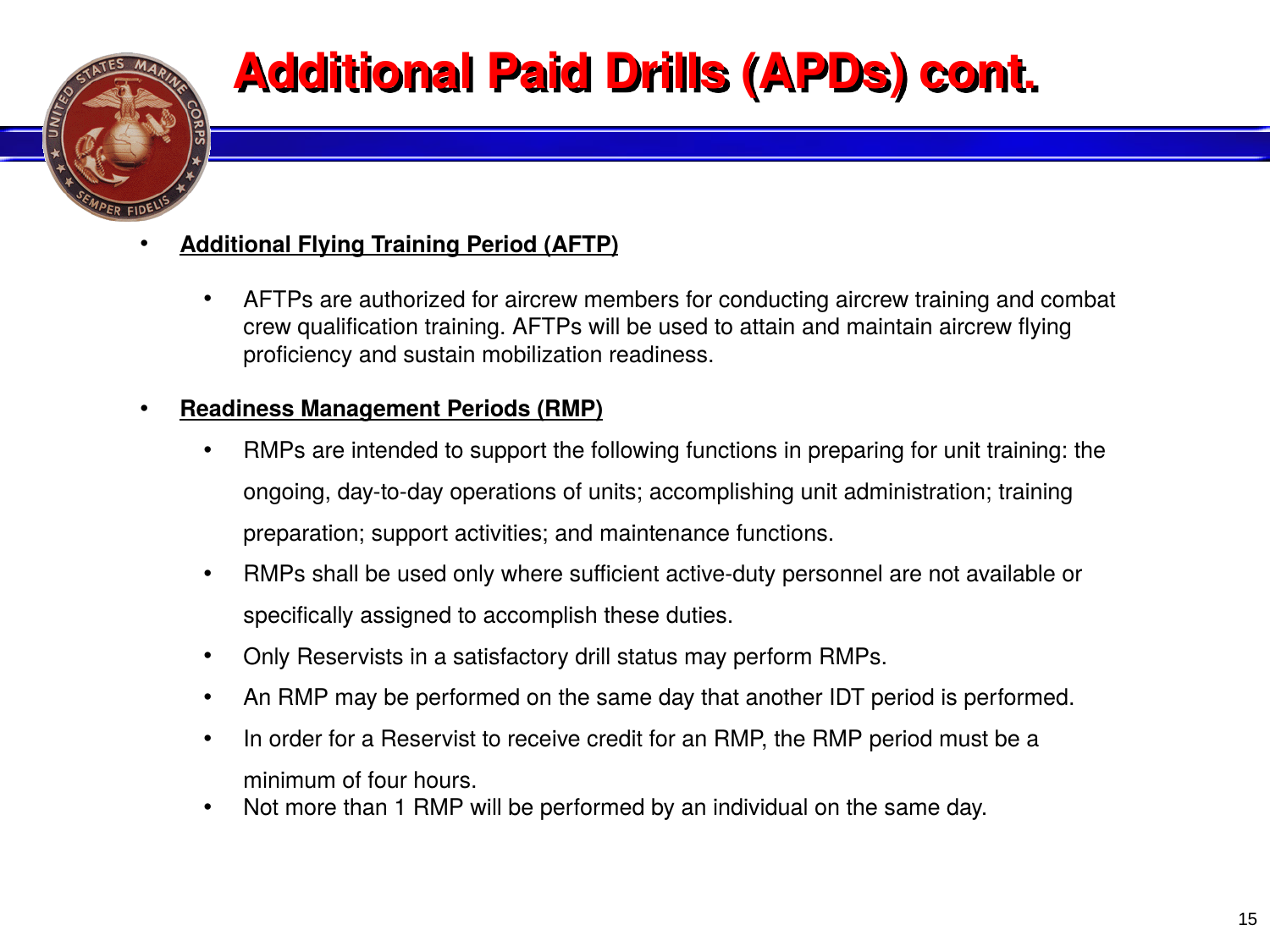

# Additional Paid Drills (APDs) cont.
Additional Flying Training Period (AFTP)

AFTPs are authorized for aircrew members for conducting aircrew training and combat crew qualification training. AFTPs will be used to attain and maintain aircrew flying proficiency and sustain mobilization readiness.

Readiness Management Periods (RMP)
RMPs are intended to support the following functions in preparing for unit training: the ongoing, day-to-day operations of units; accomplishing unit administration; training preparation; support activities; and maintenance functions.
RMPs shall be used only where sufficient active-duty personnel are not available or specifically assigned to accomplish these duties.
Only Reservists in a satisfactory drill status may perform RMPs.
An RMP may be performed on the same day that another IDT period is performed.
In order for a Reservist to receive credit for an RMP, the RMP period must be a minimum of four hours.
Not more than 1 RMP will be performed by an individual on the same day.

15